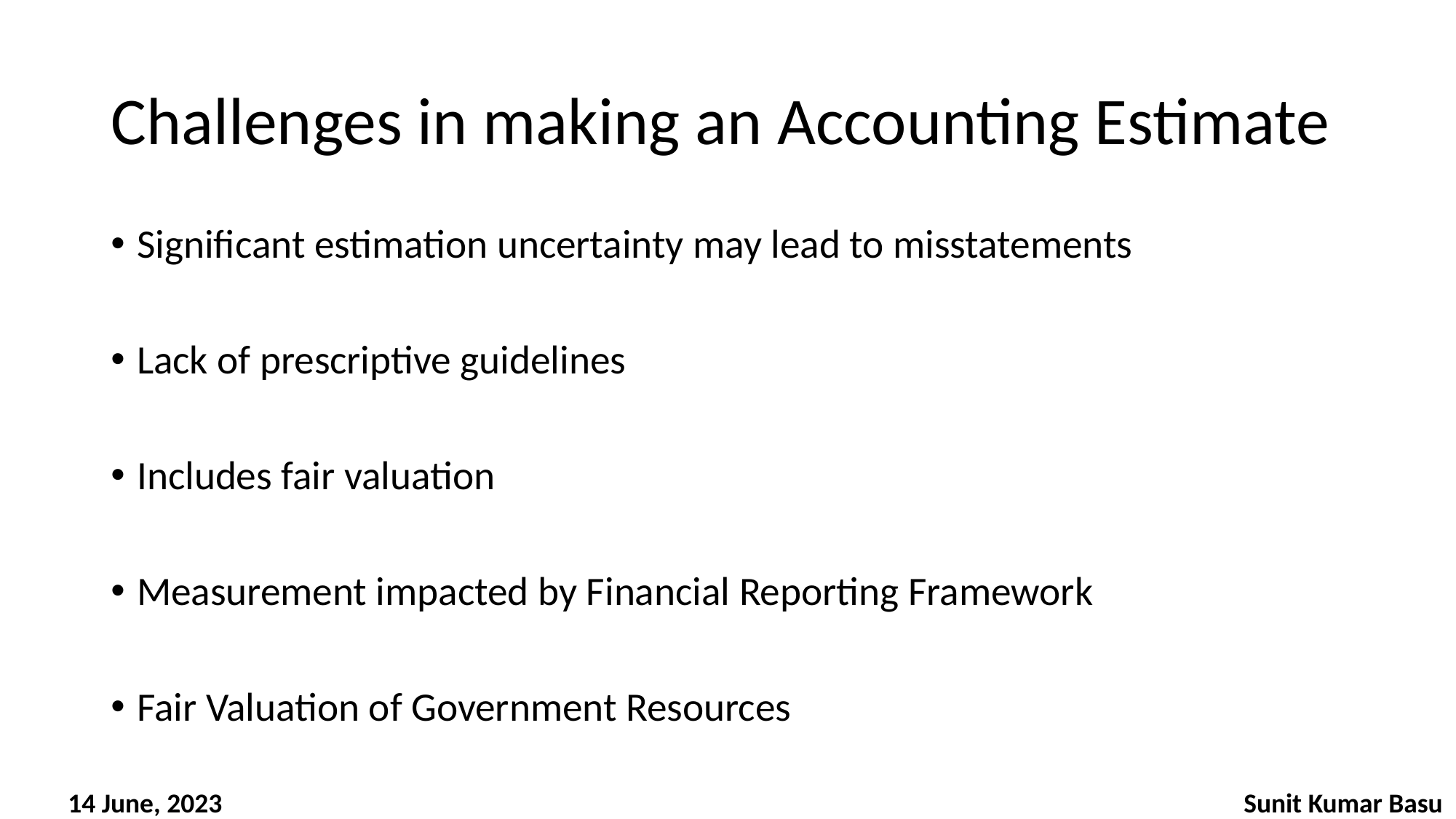

# Challenges in making an Accounting Estimate
Significant estimation uncertainty may lead to misstatements

Lack of prescriptive guidelines

Includes fair valuation

Measurement impacted by Financial Reporting Framework

Fair Valuation of Government Resources

14 June, 2023

Sunit Kumar Basu